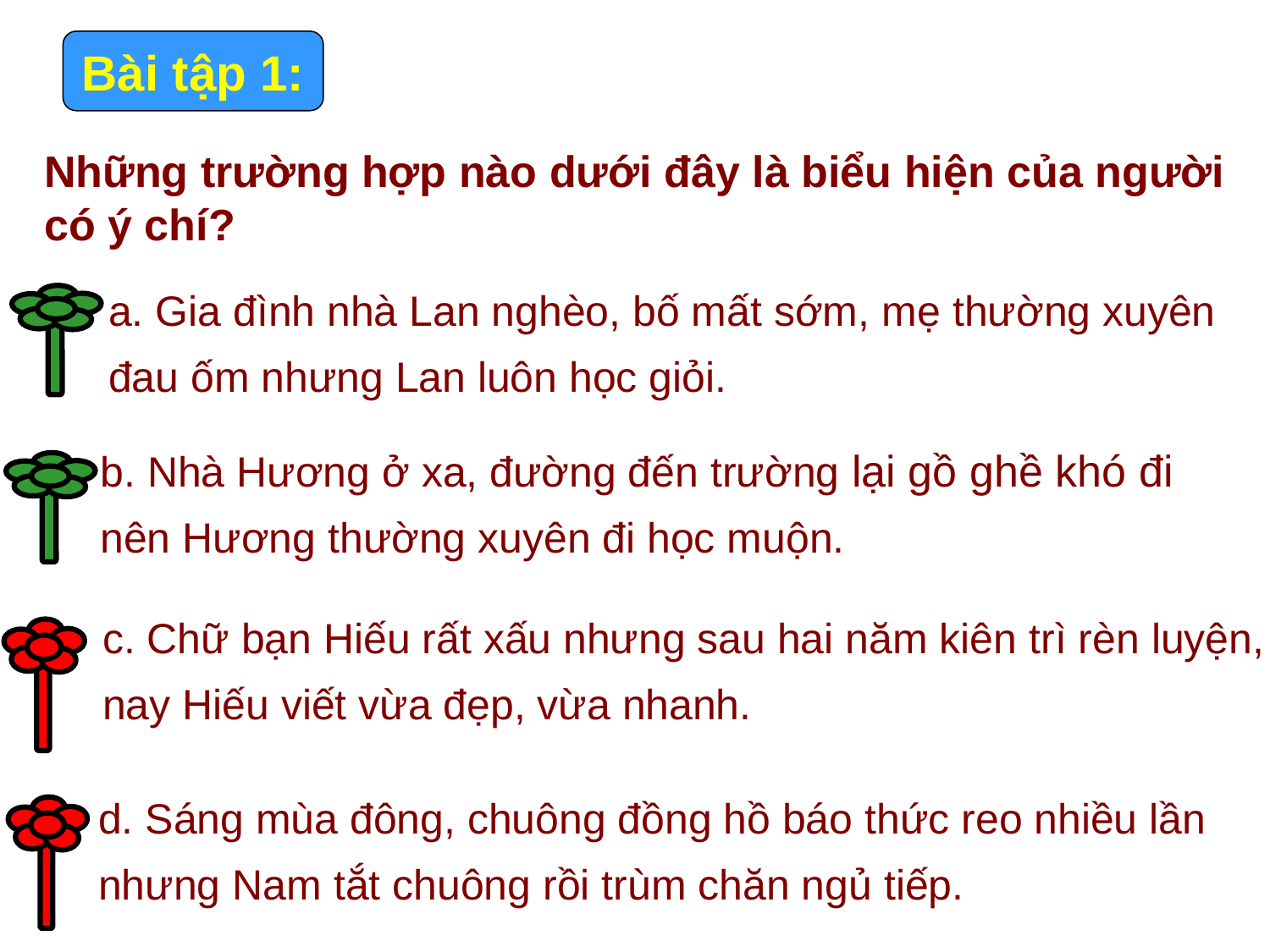

Bài tập 1:
Những trường hợp nào dưới đây là biểu hiện của người có ý chí?
a. Gia đình nhà Lan nghèo, bố mất sớm, mẹ thường xuyên đau ốm nhưng Lan luôn học giỏi.

b. Nhà Hương ở xa, đường đến trường lại gồ ghề khó đi nên Hương thường xuyên đi học muộn.

c. Chữ bạn Hiếu rất xấu nhưng sau hai năm kiên trì rèn luyện, nay Hiếu viết vừa đẹp, vừa nhanh.

d. Sáng mùa đông, chuông đồng hồ báo thức reo nhiều lần nhưng Nam tắt chuông rồi trùm chăn ngủ tiếp.